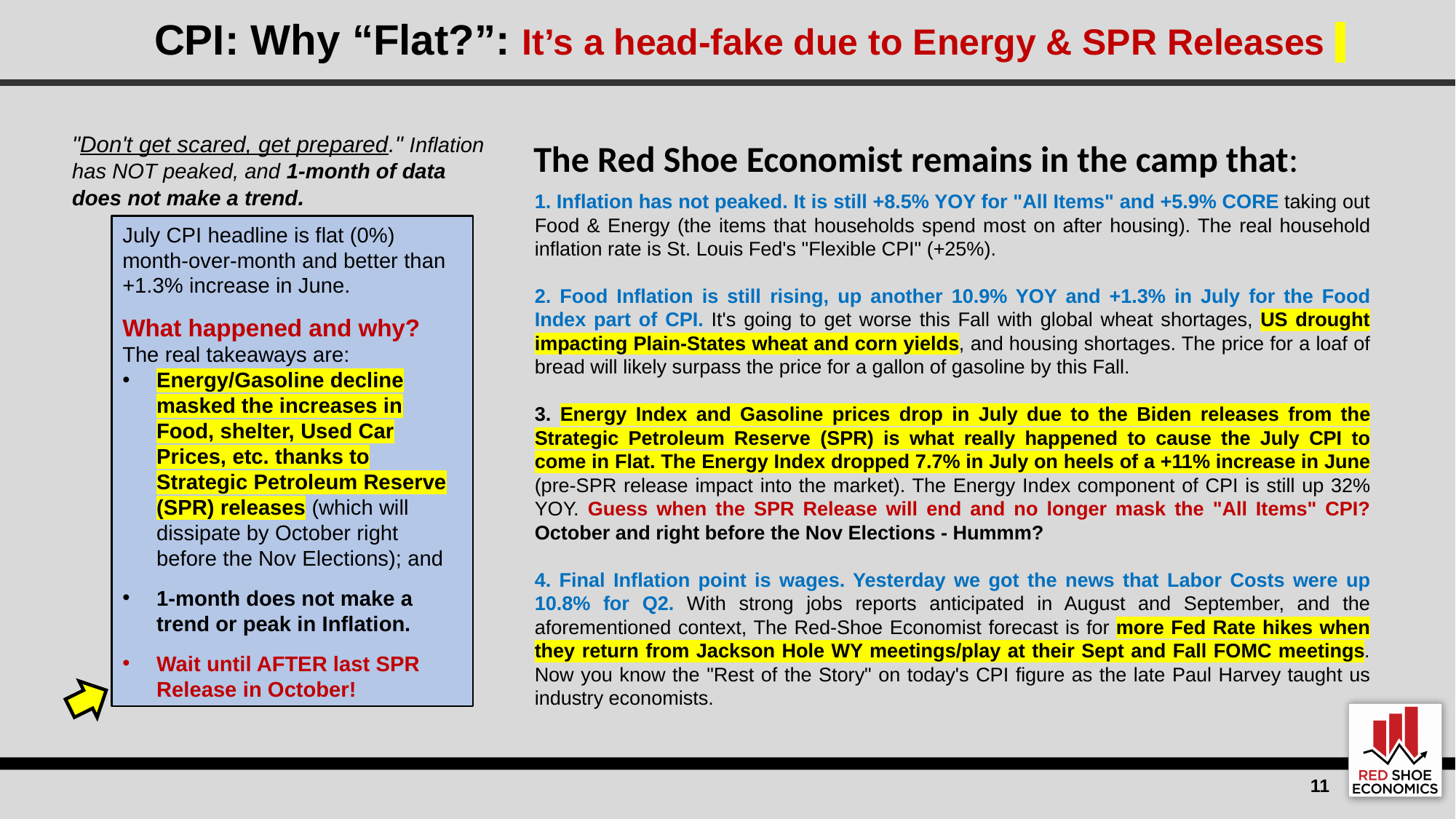

CPI: Why “Flat?”: It’s a head-fake due to Energy & SPR Releases
"Don't get scared, get prepared." Inflation has NOT peaked, and 1-month of data does not make a trend.
The Red Shoe Economist remains in the camp that:
1. Inflation has not peaked. It is still +8.5% YOY for "All Items" and +5.9% CORE taking out Food & Energy (the items that households spend most on after housing). The real household inflation rate is St. Louis Fed's "Flexible CPI" (+25%).
2. Food Inflation is still rising, up another 10.9% YOY and +1.3% in July for the Food Index part of CPI. It's going to get worse this Fall with global wheat shortages, US drought impacting Plain-States wheat and corn yields, and housing shortages. The price for a loaf of bread will likely surpass the price for a gallon of gasoline by this Fall.
3. Energy Index and Gasoline prices drop in July due to the Biden releases from the Strategic Petroleum Reserve (SPR) is what really happened to cause the July CPI to come in Flat. The Energy Index dropped 7.7% in July on heels of a +11% increase in June (pre-SPR release impact into the market). The Energy Index component of CPI is still up 32% YOY. Guess when the SPR Release will end and no longer mask the "All Items" CPI? October and right before the Nov Elections - Hummm?
4. Final Inflation point is wages. Yesterday we got the news that Labor Costs were up 10.8% for Q2. With strong jobs reports anticipated in August and September, and the aforementioned context, The Red-Shoe Economist forecast is for more Fed Rate hikes when they return from Jackson Hole WY meetings/play at their Sept and Fall FOMC meetings.
Now you know the "Rest of the Story" on today's CPI figure as the late Paul Harvey taught us industry economists.
July CPI headline is flat (0%) month-over-month and better than +1.3% increase in June.

What happened and why?
The real takeaways are:
Energy/Gasoline decline masked the increases in Food, shelter, Used Car Prices, etc. thanks to Strategic Petroleum Reserve (SPR) releases (which will dissipate by October right before the Nov Elections); and

1-month does not make a trend or peak in Inflation.

Wait until AFTER last SPR Release in October!

11